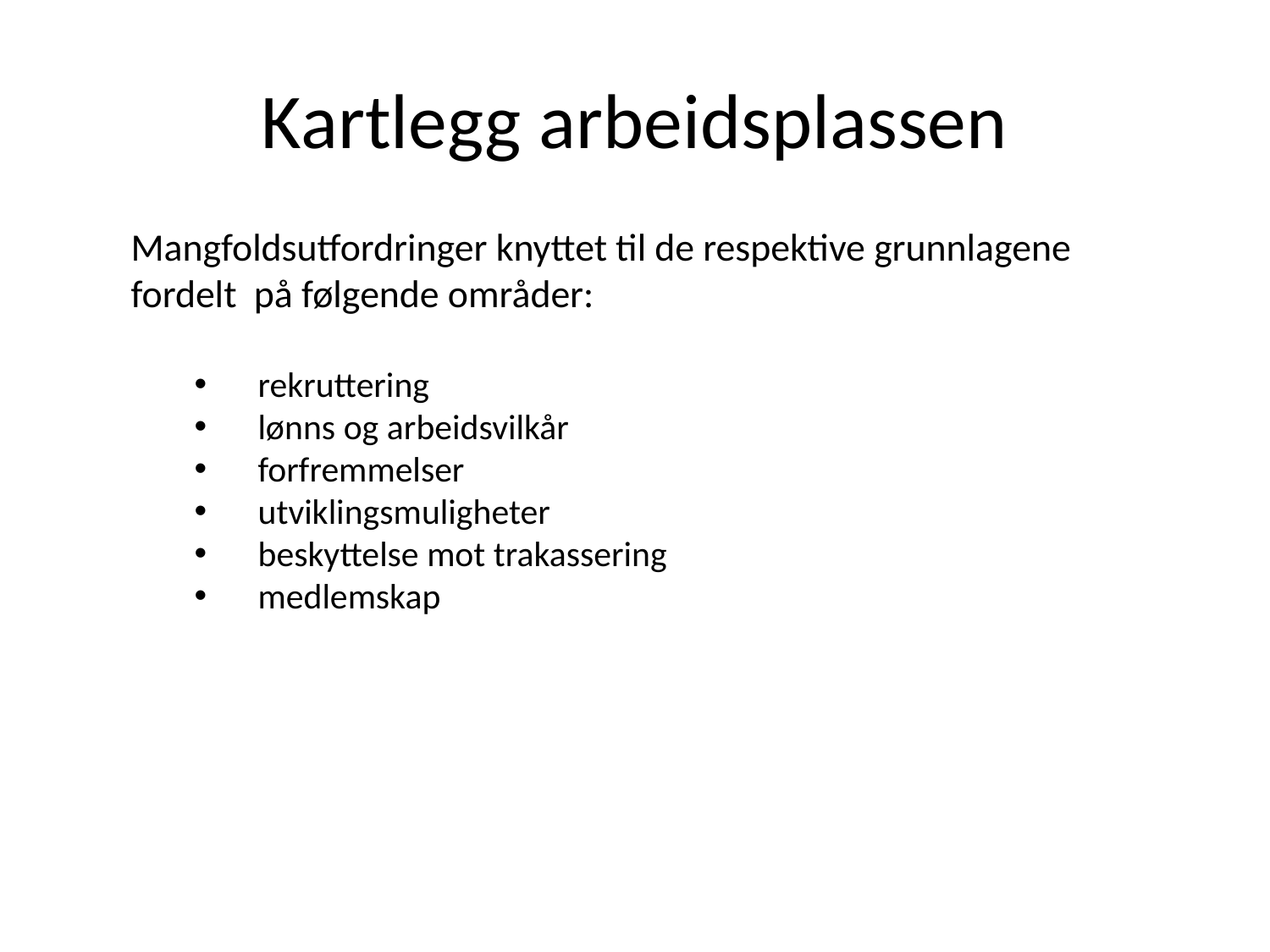

# Kartlegg arbeidsplassen
Mangfoldsutfordringer knyttet til de respektive grunnlagene
fordelt  på følgende områder:

rekruttering
lønns og arbeidsvilkår
forfremmelser
utviklingsmuligheter
beskyttelse mot trakassering
medlemskap